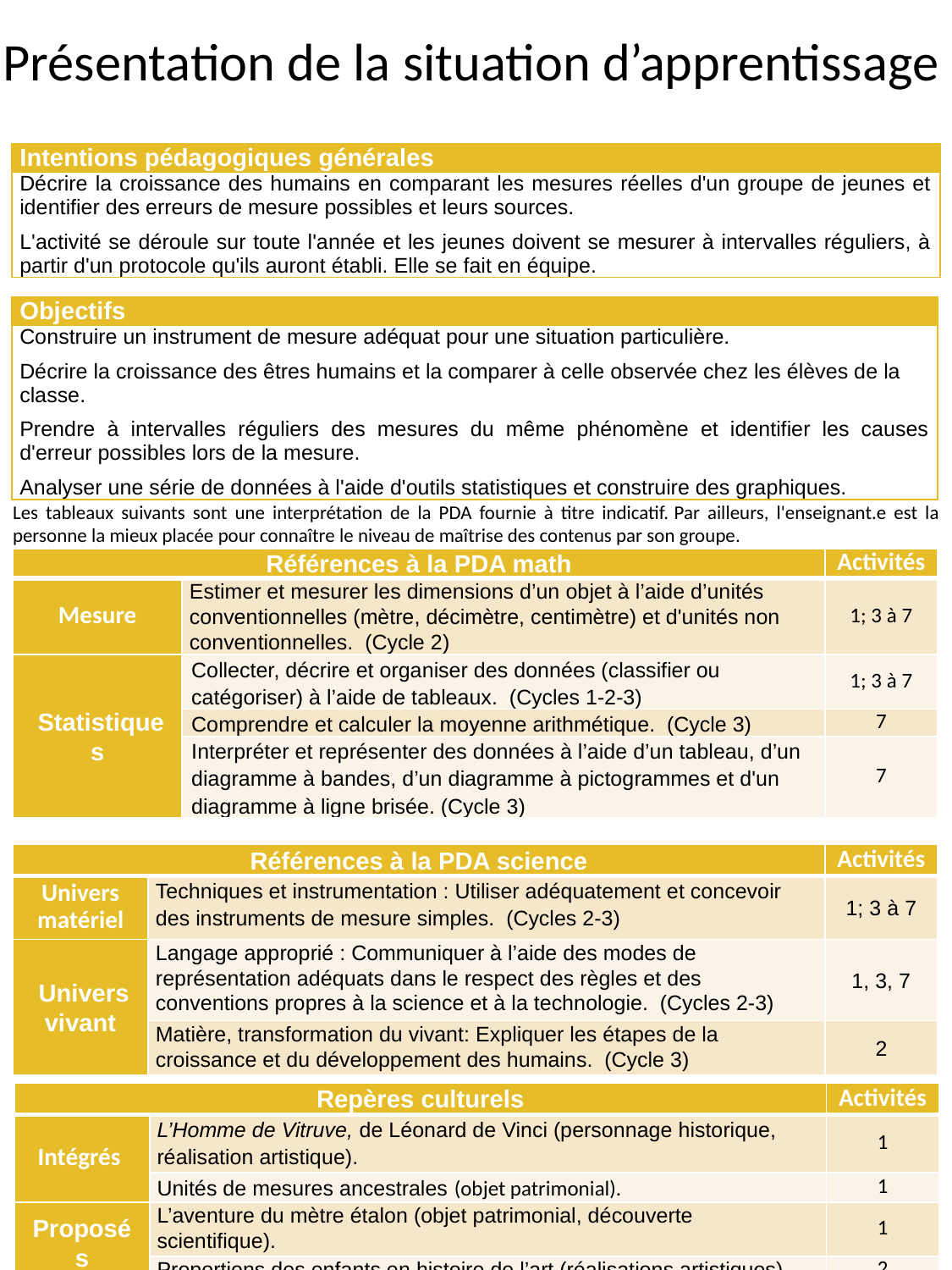

# Présentation de la situation d’apprentissage
| Intentions pédagogiques générales |
| --- |
| Décrire la croissance des humains en comparant les mesures réelles d'un groupe de jeunes et identifier des erreurs de mesure possibles et leurs sources. L'activité se déroule sur toute l'année et les jeunes doivent se mesurer à intervalles réguliers, à partir d'un protocole qu'ils auront établi. Elle se fait en équipe. |
| Objectifs |
| --- |
| Construire un instrument de mesure adéquat pour une situation particulière. Décrire la croissance des êtres humains et la comparer à celle observée chez les élèves de la classe. Prendre à intervalles réguliers des mesures du même phénomène et identifier les causes d'erreur possibles lors de la mesure. Analyser une série de données à l'aide d'outils statistiques et construire des graphiques. |
Les tableaux suivants sont une interprétation de la PDA fournie à titre indicatif. Par ailleurs, l'enseignant.e est la personne la mieux placée pour connaître le niveau de maîtrise des contenus par son groupe.
| Références à la PDA math |  | Activités |
| --- | --- | --- |
| Mesure | Estimer et mesurer les dimensions d’un objet à l’aide d’unités conventionnelles (mètre, décimètre, centimètre) et d'unités non conventionnelles. (Cycle 2) | 1; 3 à 7 |
| Statistiques | Collecter, décrire et organiser des données (classifier ou catégoriser) à l’aide de tableaux. (Cycles 1-2-3) | 1; 3 à 7 |
|  | Comprendre et calculer la moyenne arithmétique. (Cycle 3) | 7 |
|  | Interpréter et représenter des données à l’aide d’un tableau, d’un diagramme à bandes, d’un diagramme à pictogrammes et d'un diagramme à ligne brisée. (Cycle 3) | 7 |
| Références à la PDA science |  | Activités |
| --- | --- | --- |
| Univers matériel | Techniques et instrumentation : Utiliser adéquatement et concevoir des instruments de mesure simples. (Cycles 2-3) | 1; 3 à 7 |
| Univers vivant | Langage approprié : Communiquer à l’aide des modes de représentation adéquats dans le respect des règles et des conventions propres à la science et à la technologie. (Cycles 2-3) | 1, 3, 7 |
|  | Matière, transformation du vivant: Expliquer les étapes de la croissance et du développement des humains. (Cycle 3) | 2 |
| Repères culturels |  | Activités |
| --- | --- | --- |
| Intégrés | L’Homme de Vitruve, de Léonard de Vinci (personnage historique, réalisation artistique). | 1 |
|  | Unités de mesures ancestrales (objet patrimonial). | 1 |
| Proposés | L’aventure du mètre étalon (objet patrimonial, découverte scientifique). | 1 |
|  | Proportions des enfants en histoire de l’art (réalisations artistiques) | 2 |